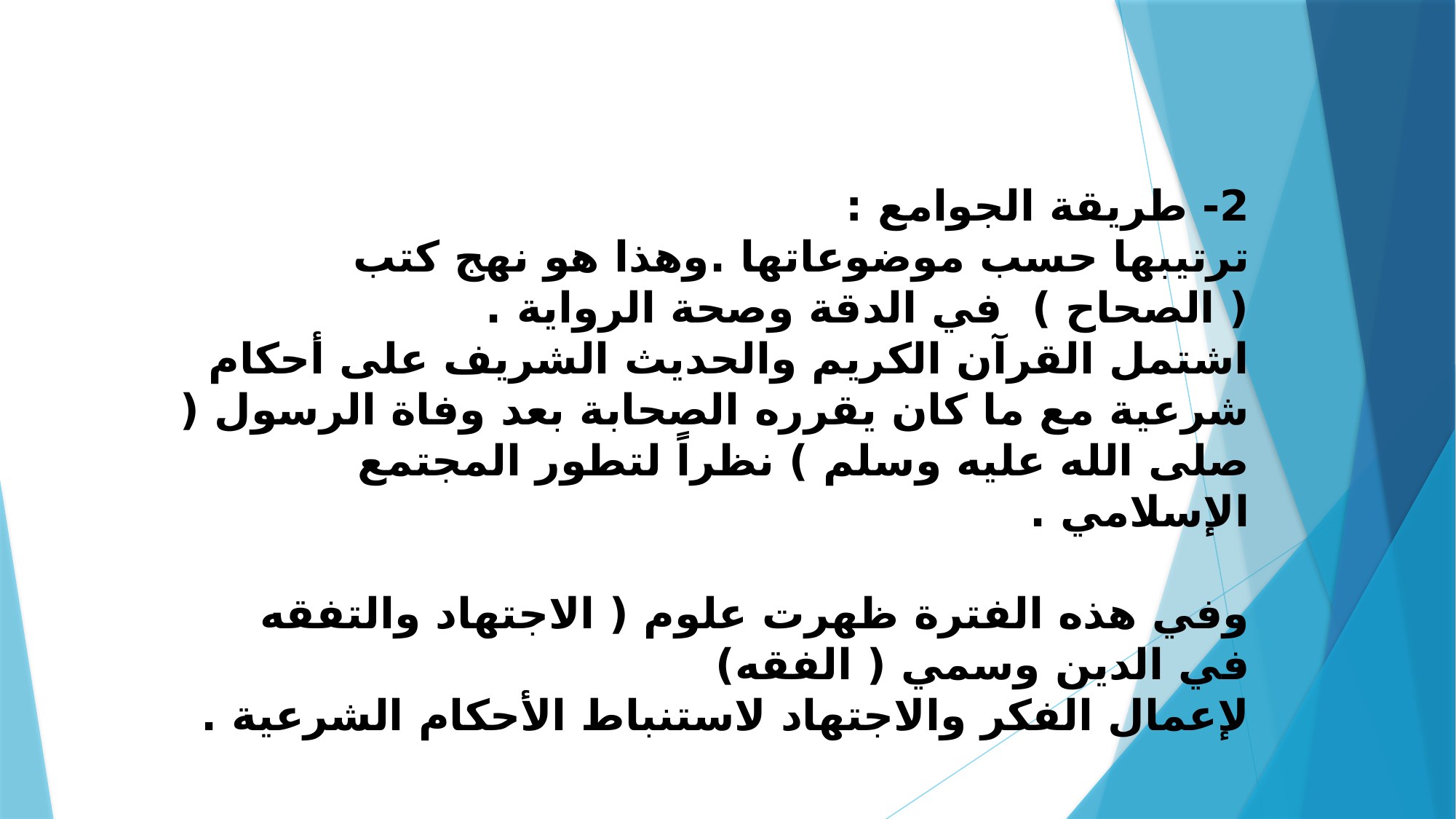

2- طريقة الجوامع :
ترتيبها حسب موضوعاتها .وهذا هو نهج كتب ( الصحاح )  في الدقة وصحة الرواية .
اشتمل القرآن الكريم والحديث الشريف على أحكام شرعية مع ما كان يقرره الصحابة بعد وفاة الرسول ( صلى الله عليه وسلم ) نظراً لتطور المجتمع الإسلامي .

وفي هذه الفترة ظهرت علوم ( الاجتهاد والتفقه في الدين وسمي ( الفقه)
لإعمال الفكر والاجتهاد لاستنباط الأحكام الشرعية .